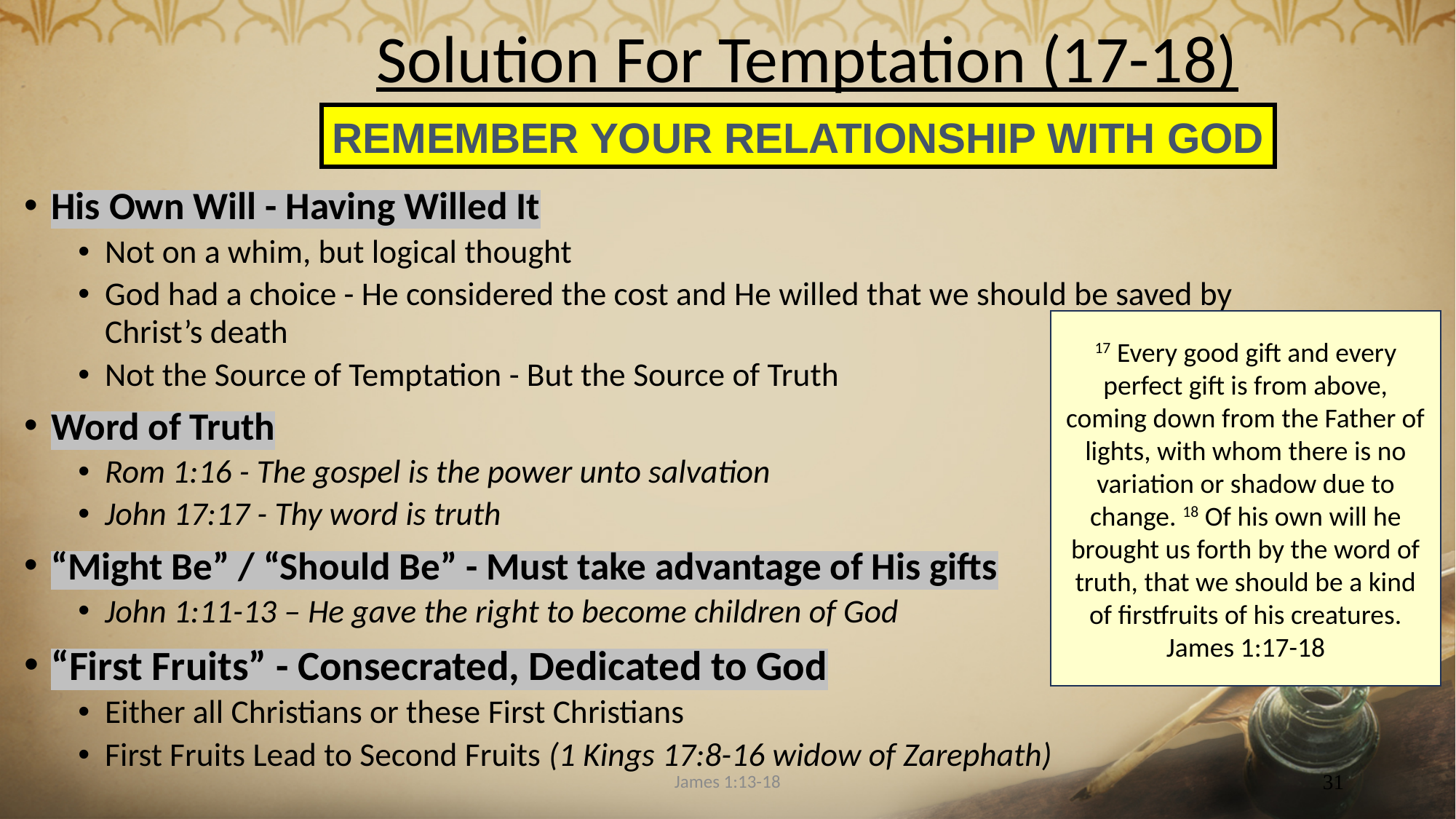

# Solution For Temptation (17-18)
REMEMBER YOUR RELATIONSHIP WITH GOD
His Own Will - Having Willed It
Not on a whim, but logical thought
God had a choice - He considered the cost and He willed that we should be saved by Christ’s death
Not the Source of Temptation - But the Source of Truth
Word of Truth
Rom 1:16 - The gospel is the power unto salvation
John 17:17 - Thy word is truth
“Might Be” / “Should Be” - Must take advantage of His gifts
John 1:11-13 – He gave the right to become children of God
“First Fruits” - Consecrated, Dedicated to God
Either all Christians or these First Christians
First Fruits Lead to Second Fruits (1 Kings 17:8-16 widow of Zarephath)

17 Every good gift and every perfect gift is from above, coming down from the Father of lights, with whom there is no variation or shadow due to change. 18 Of his own will he brought us forth by the word of truth, that we should be a kind of firstfruits of his creatures. James 1:17-18
James 1:13-18
31